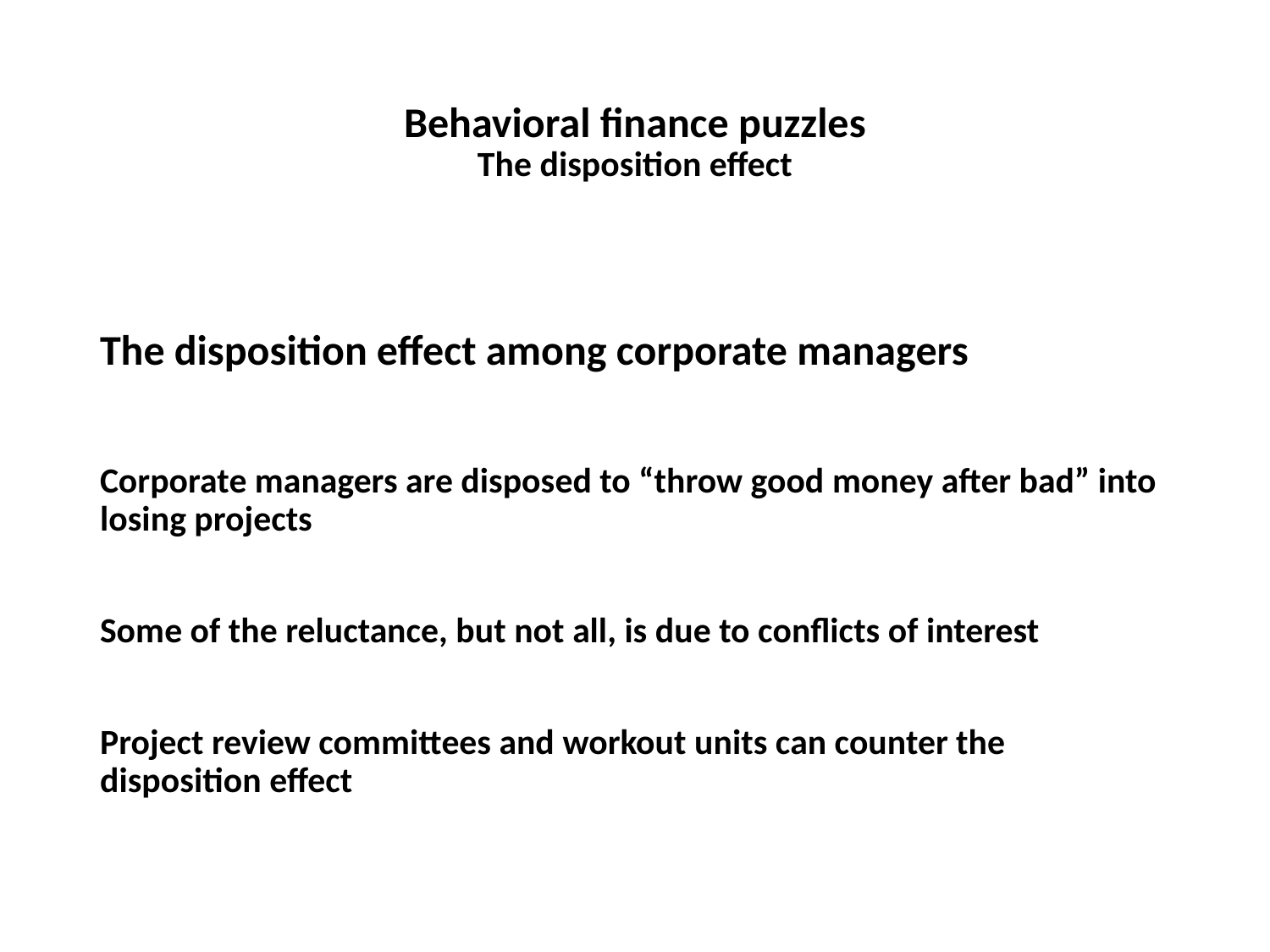

# Behavioral finance puzzles The disposition effect

The disposition effect among corporate managers

Corporate managers are disposed to “throw good money after bad” into losing projects

Some of the reluctance, but not all, is due to conflicts of interest

Project review committees and workout units can counter the disposition effect